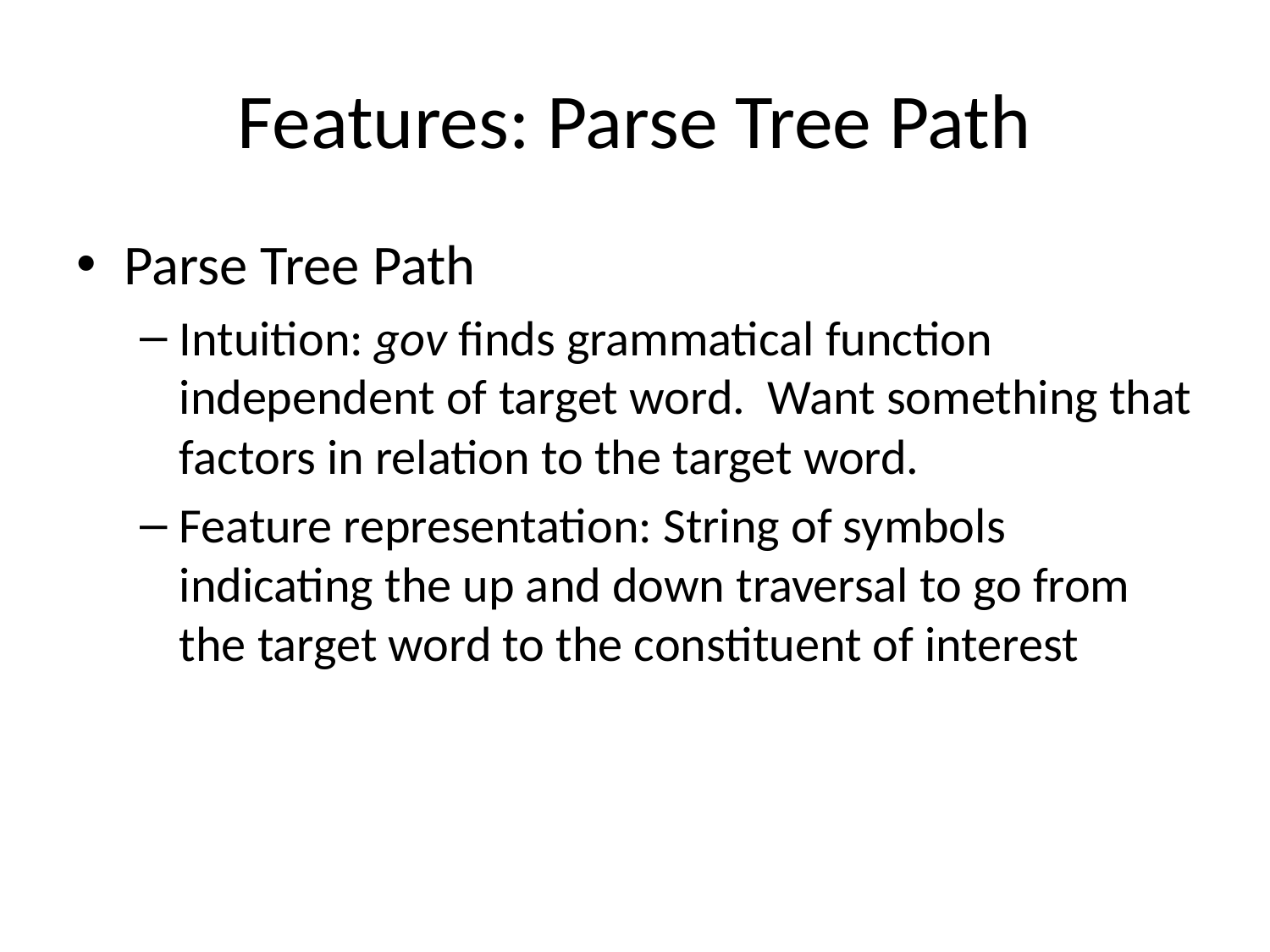

# Features: Parse Tree Path
Parse Tree Path
Intuition: gov finds grammatical function independent of target word.  Want something that factors in relation to the target word.
Feature representation: String of symbols indicating the up and down traversal to go from the target word to the constituent of interest